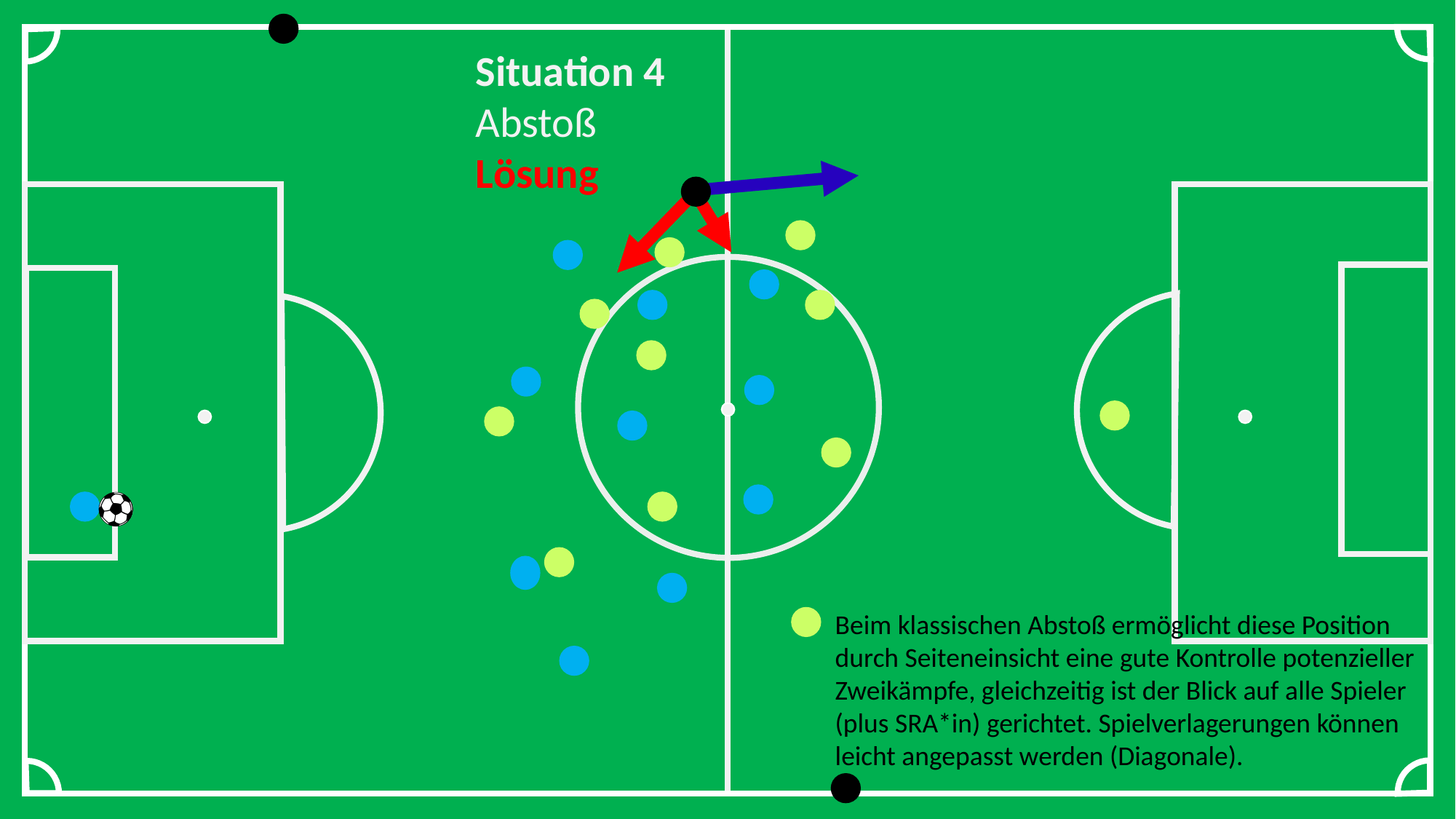

Situation 4
Abstoß
Lösung

Beim klassischen Abstoß ermöglicht diese Position durch Seiteneinsicht eine gute Kontrolle potenzieller Zweikämpfe, gleichzeitig ist der Blick auf alle Spieler (plus SRA*in) gerichtet. Spielverlagerungen können leicht angepasst werden (Diagonale).